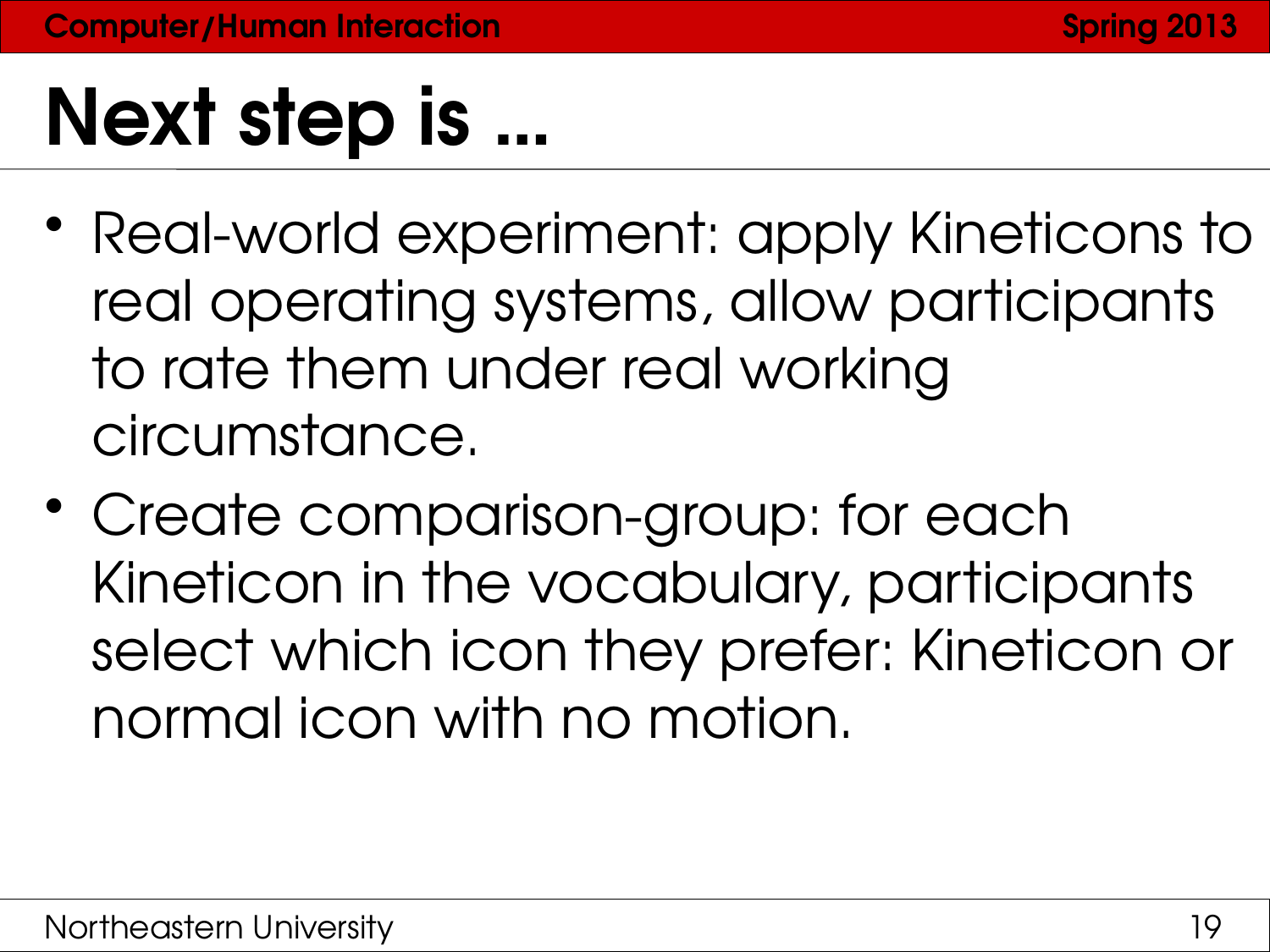

# Next step is …
Real-world experiment: apply Kineticons to real operating systems, allow participants to rate them under real working circumstance.
Create comparison-group: for each Kineticon in the vocabulary, participants select which icon they prefer: Kineticon or normal icon with no motion.